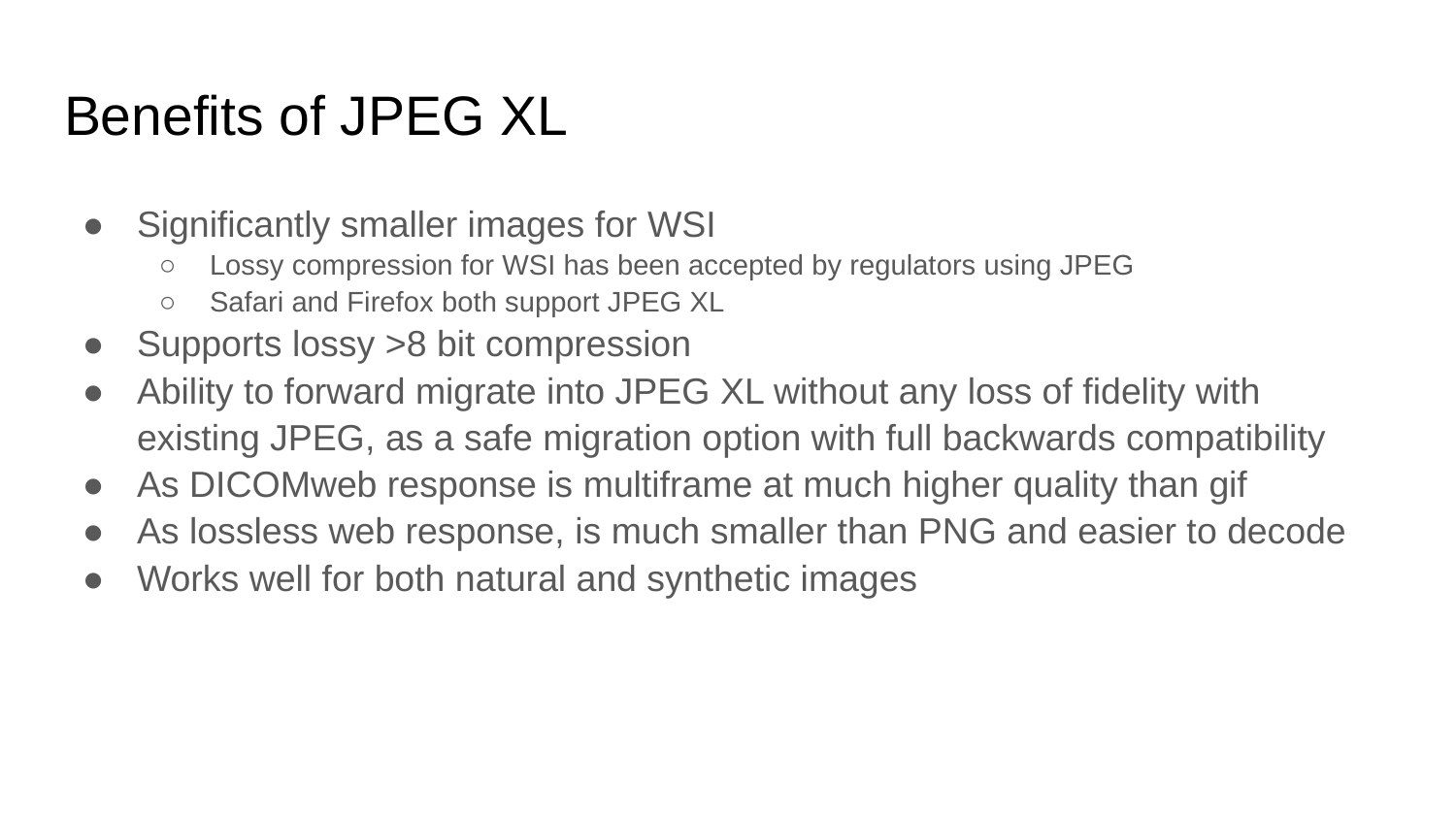

# Benefits of JPEG XL
Significantly smaller images for WSI
Lossy compression for WSI has been accepted by regulators using JPEG
Safari and Firefox both support JPEG XL
Supports lossy >8 bit compression
Ability to forward migrate into JPEG XL without any loss of fidelity with existing JPEG, as a safe migration option with full backwards compatibility
As DICOMweb response is multiframe at much higher quality than gif
As lossless web response, is much smaller than PNG and easier to decode
Works well for both natural and synthetic images